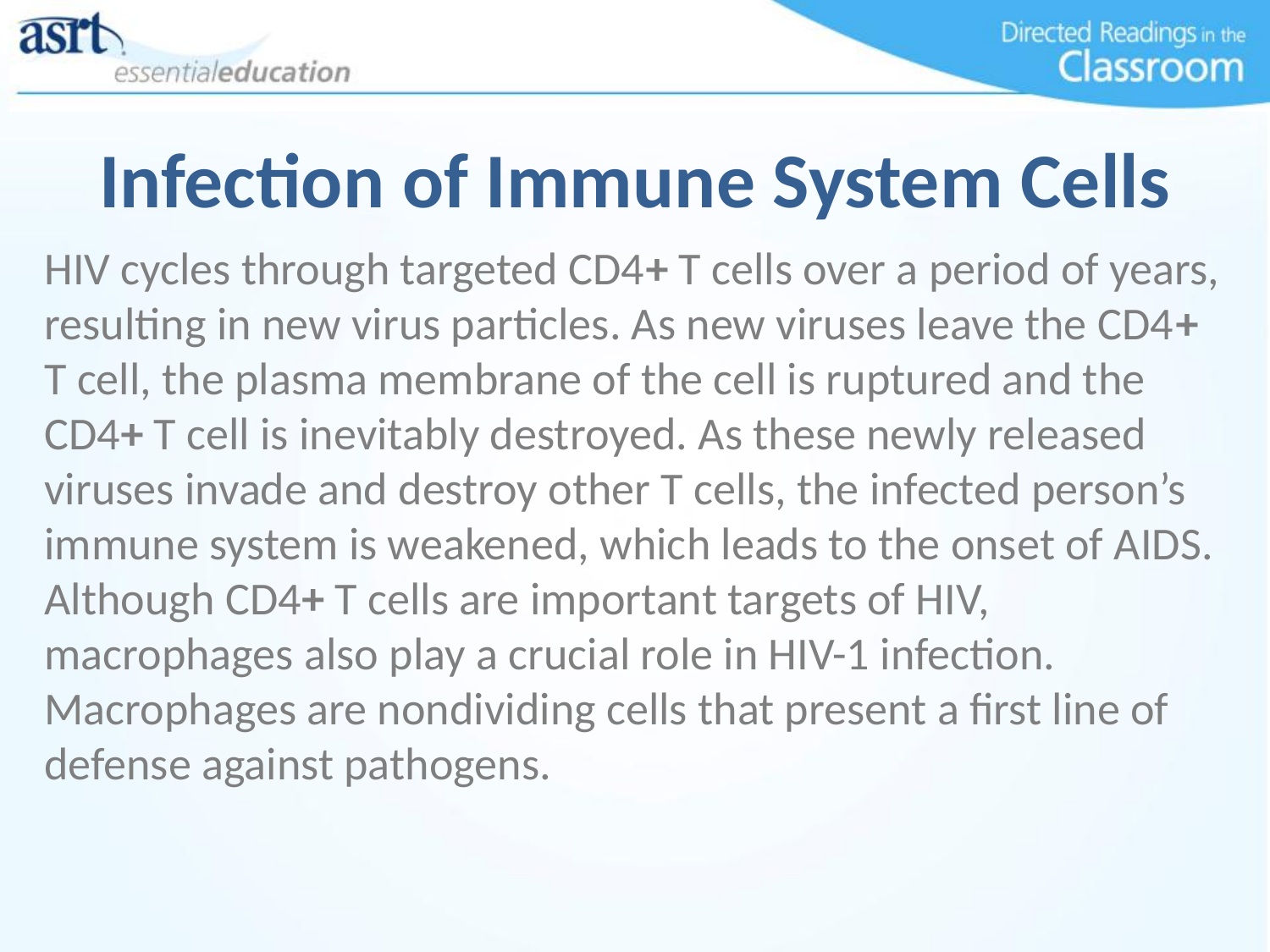

# Infection of Immune System Cells
HIV cycles through targeted CD4+ T cells over a period of years, resulting in new virus particles. As new viruses leave the CD4+ T cell, the plasma membrane of the cell is ruptured and the CD4+ T cell is inevitably destroyed. As these newly released viruses invade and destroy other T cells, the infected person’s immune system is weakened, which leads to the onset of AIDS. Although CD4+ T cells are important targets of HIV, macrophages also play a crucial role in HIV-1 infection. Macrophages are nondividing cells that present a first line of defense against pathogens.